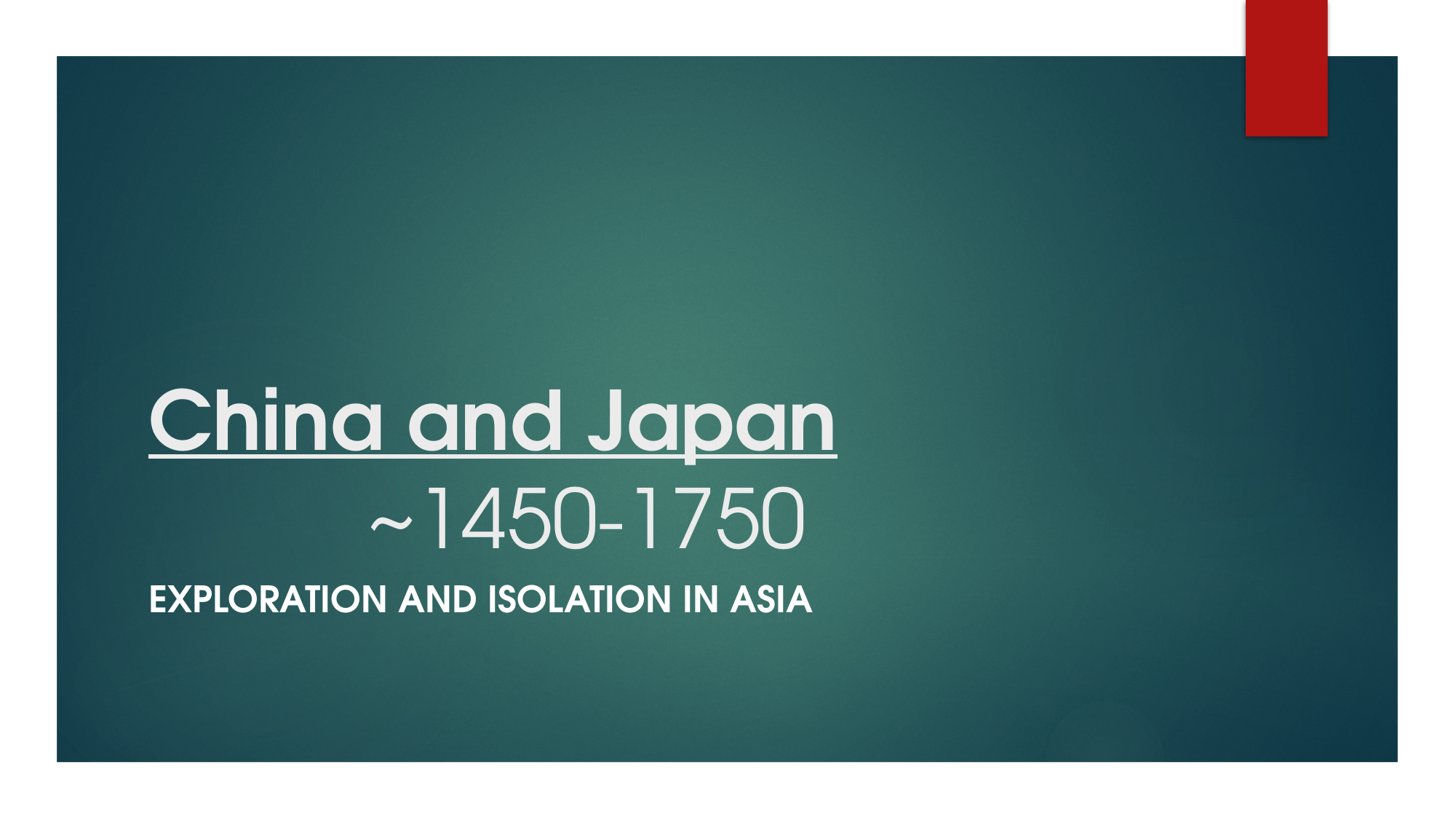

# China and Japan ~1450-1750
Exploration and Isolation in Asia